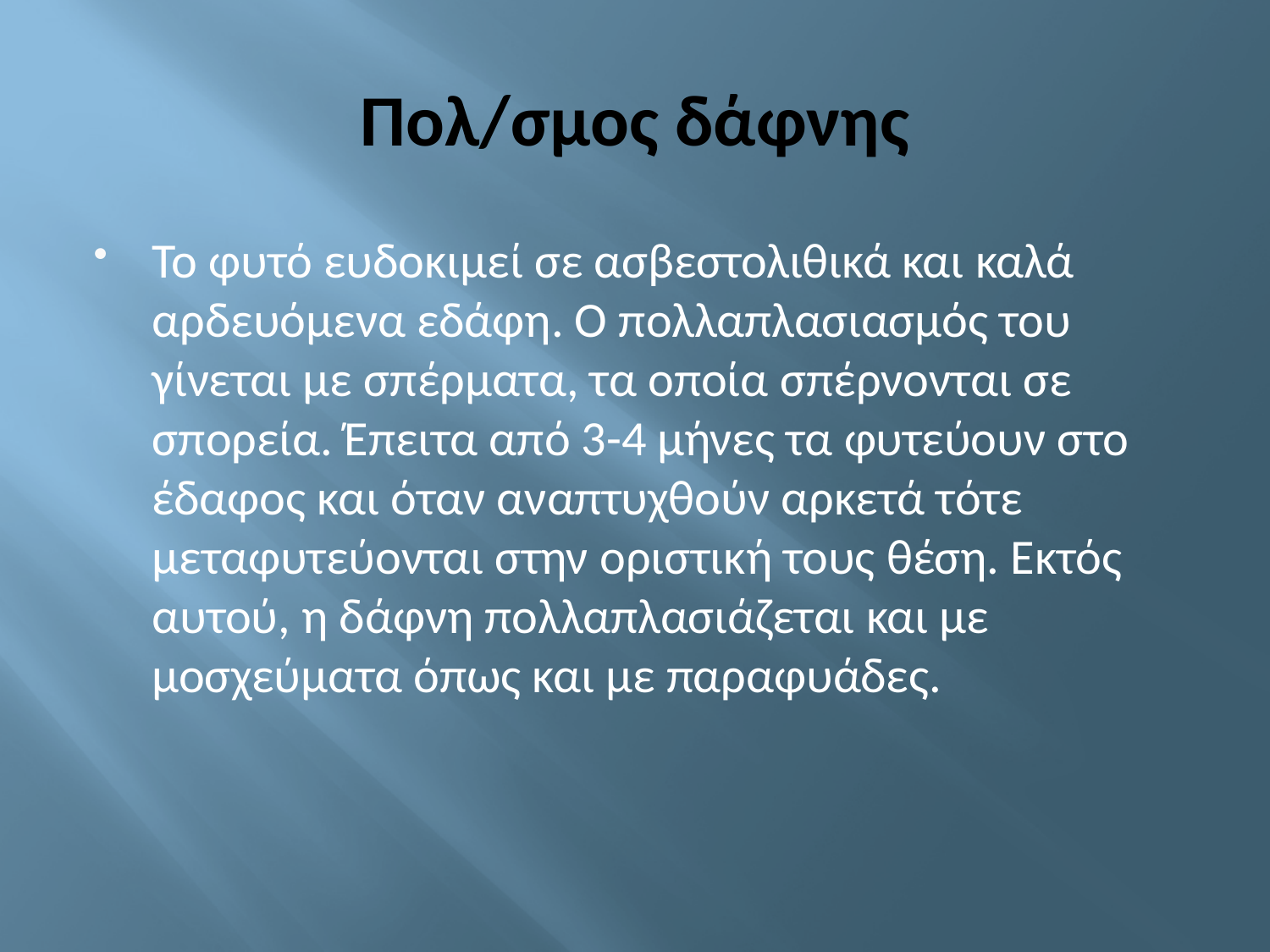

# Πολ/σμος δάφνης
Το φυτό ευδοκιμεί σε ασβεστολιθικά και καλά αρδευόμενα εδάφη. Ο πολλαπλασιασμός του γίνεται με σπέρματα, τα οποία σπέρνονται σε σπορεία. Έπειτα από 3-4 μήνες τα φυτεύουν στο έδαφος και όταν αναπτυχθούν αρκετά τότε μεταφυτεύονται στην οριστική τους θέση. Εκτός αυτού, η δάφνη πολλαπλασιάζεται και με μοσχεύματα όπως και με παραφυάδες.